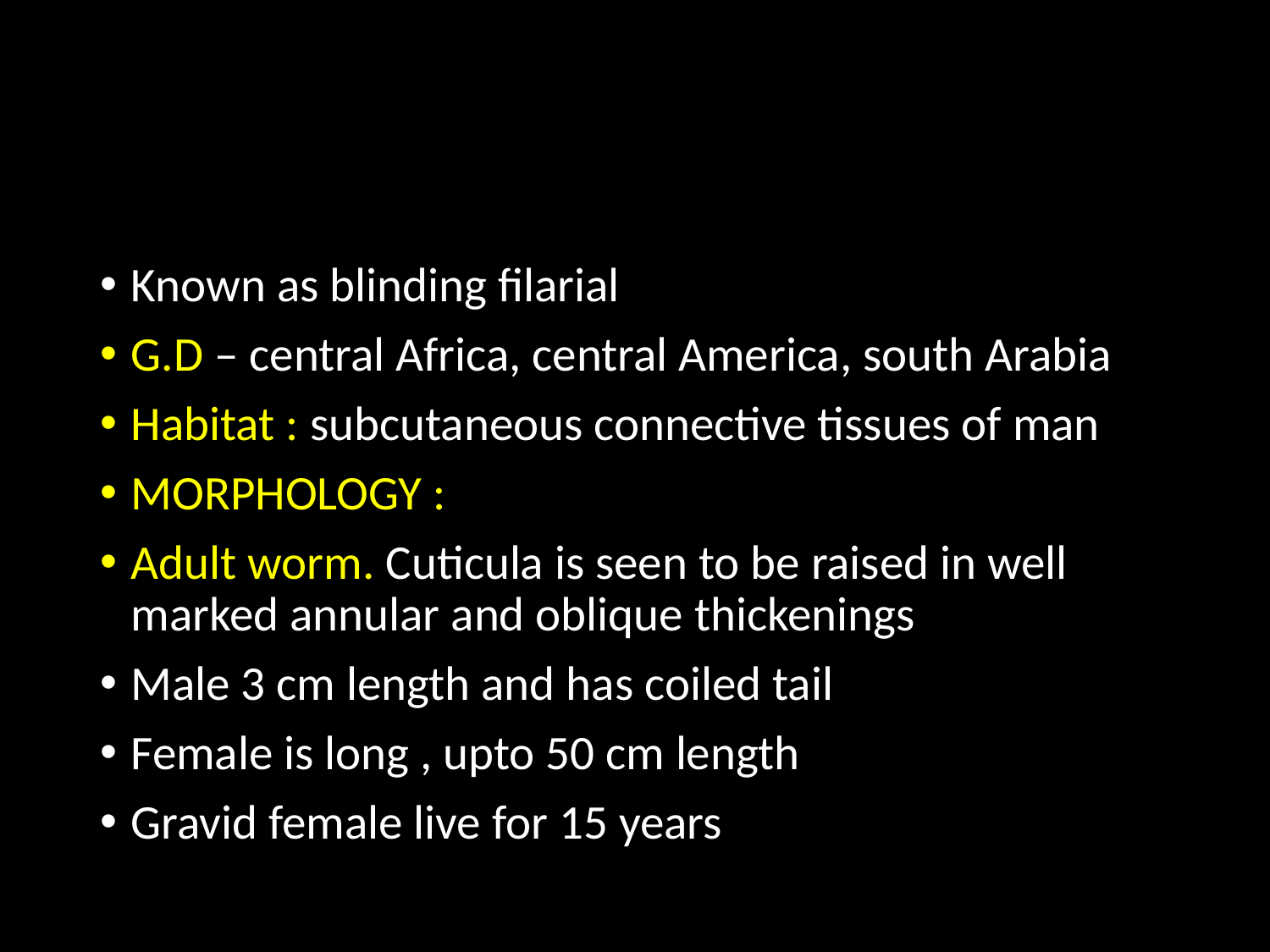

#
Known as blinding filarial
G.D – central Africa, central America, south Arabia
Habitat : subcutaneous connective tissues of man
MORPHOLOGY :
Adult worm. Cuticula is seen to be raised in well marked annular and oblique thickenings
Male 3 cm length and has coiled tail
Female is long , upto 50 cm length
Gravid female live for 15 years